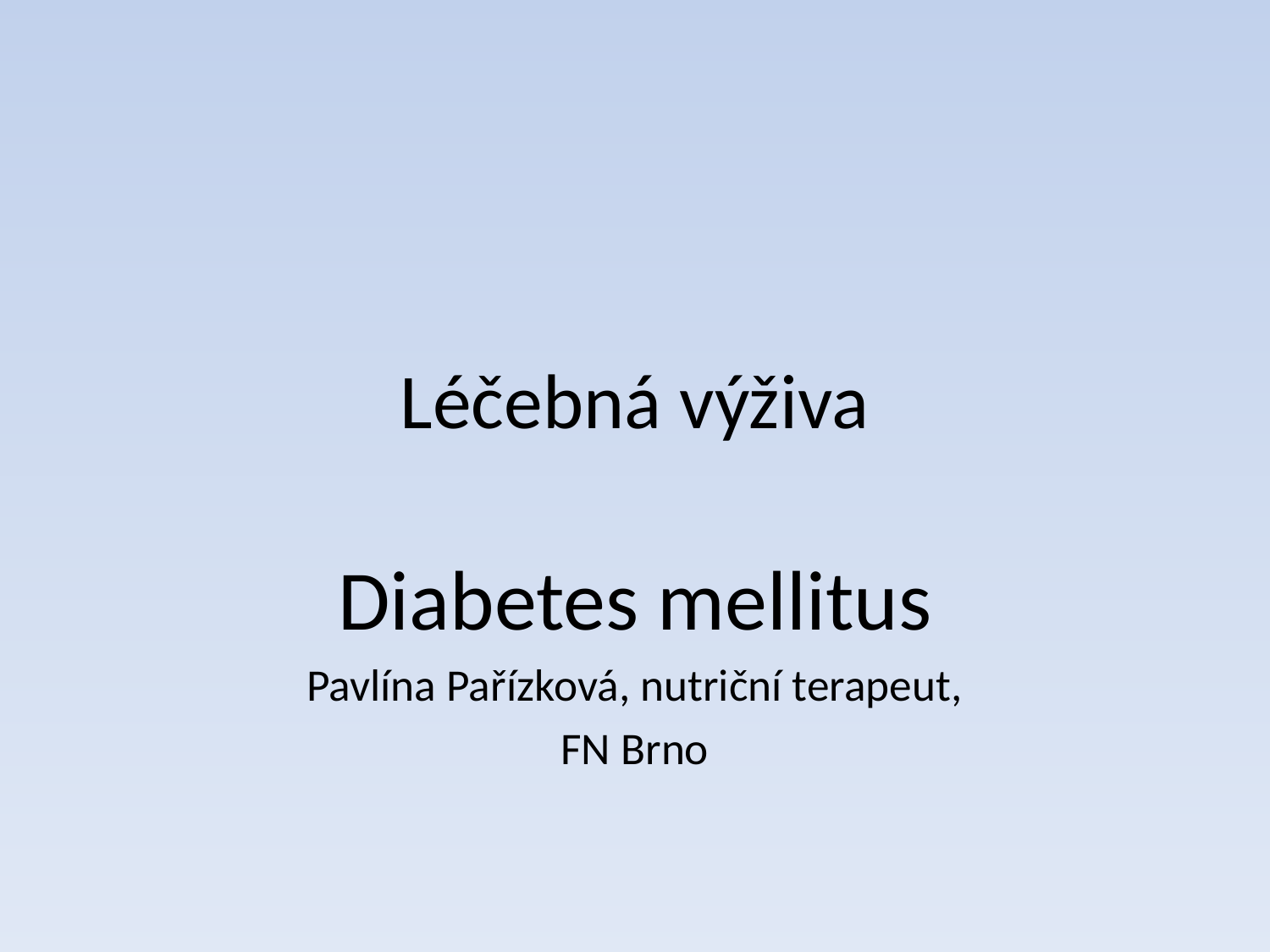

# Léčebná výživa
Diabetes mellitus
Pavlína Pařízková, nutriční terapeut,
FN Brno